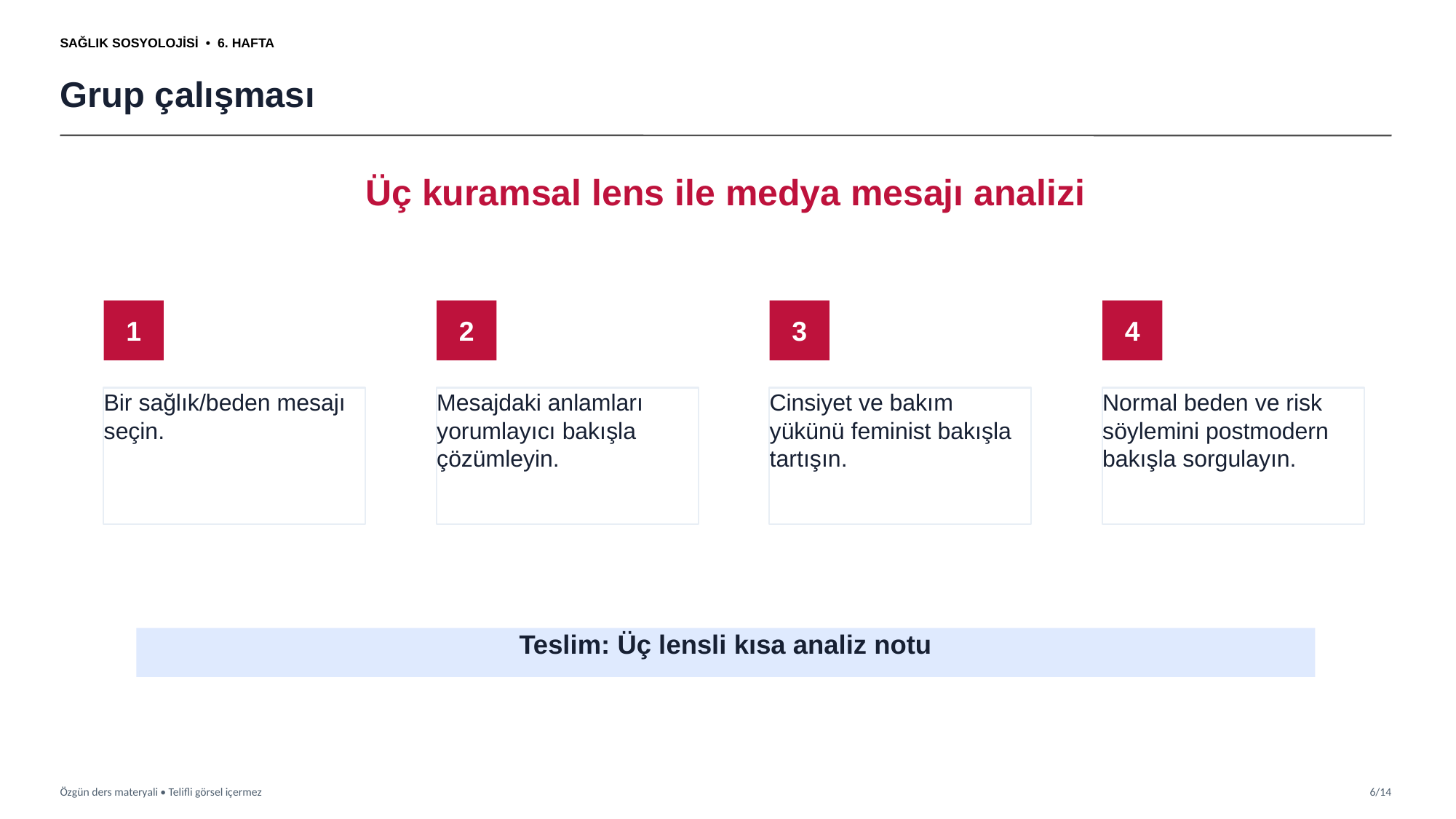

SAĞLIK SOSYOLOJİSİ  •  6. HAFTA
Grup çalışması

Üç kuramsal lens ile medya mesajı analizi
1
2
3
4
Bir sağlık/beden mesajı seçin.
Mesajdaki anlamları yorumlayıcı bakışla çözümleyin.
Cinsiyet ve bakım yükünü feminist bakışla tartışın.
Normal beden ve risk söylemini postmodern bakışla sorgulayın.
Teslim: Üç lensli kısa analiz notu
Özgün ders materyali • Telifli görsel içermez
6/14